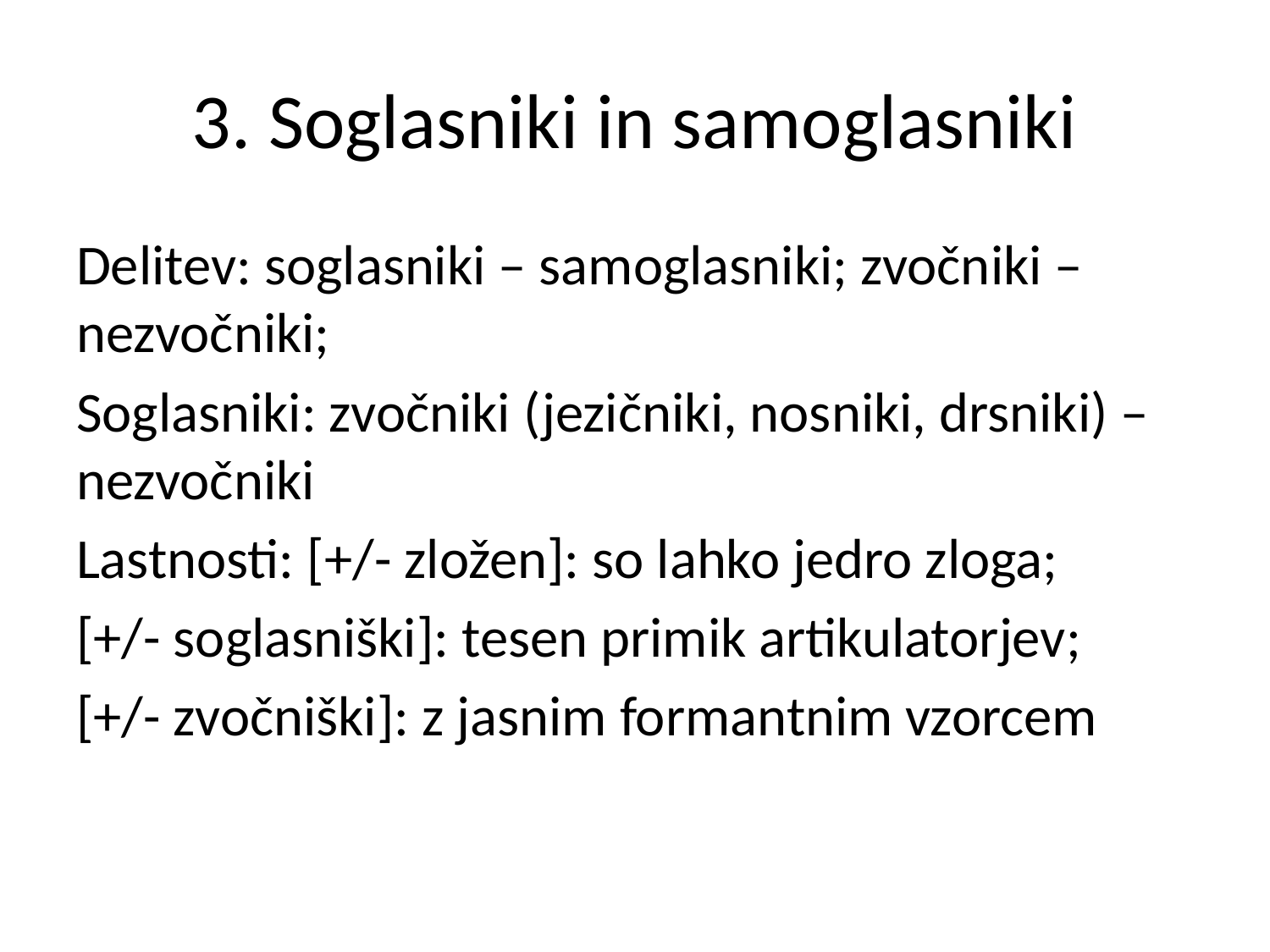

# 3. Soglasniki in samoglasniki
Delitev: soglasniki – samoglasniki; zvočniki – nezvočniki;
Soglasniki: zvočniki (jezičniki, nosniki, drsniki) – nezvočniki
Lastnosti: [+/- zložen]: so lahko jedro zloga;
[+/- soglasniški]: tesen primik artikulatorjev;
[+/- zvočniški]: z jasnim formantnim vzorcem